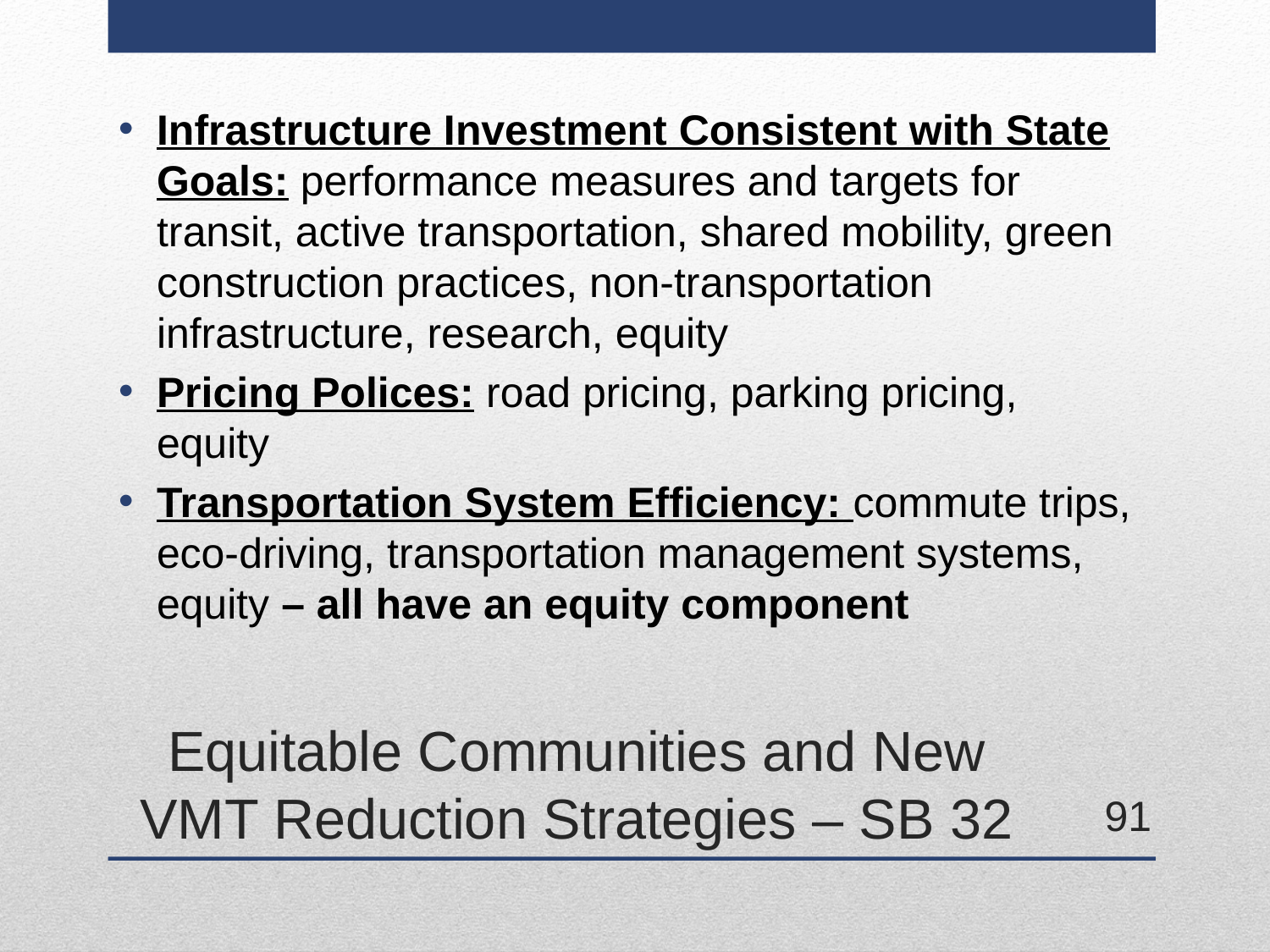

Infrastructure Investment Consistent with State Goals: performance measures and targets for transit, active transportation, shared mobility, green construction practices, non-transportation infrastructure, research, equity
Pricing Polices: road pricing, parking pricing, equity
Transportation System Efficiency: commute trips, eco-driving, transportation management systems, equity – all have an equity component
# Equitable Communities and New VMT Reduction Strategies – SB 32
91